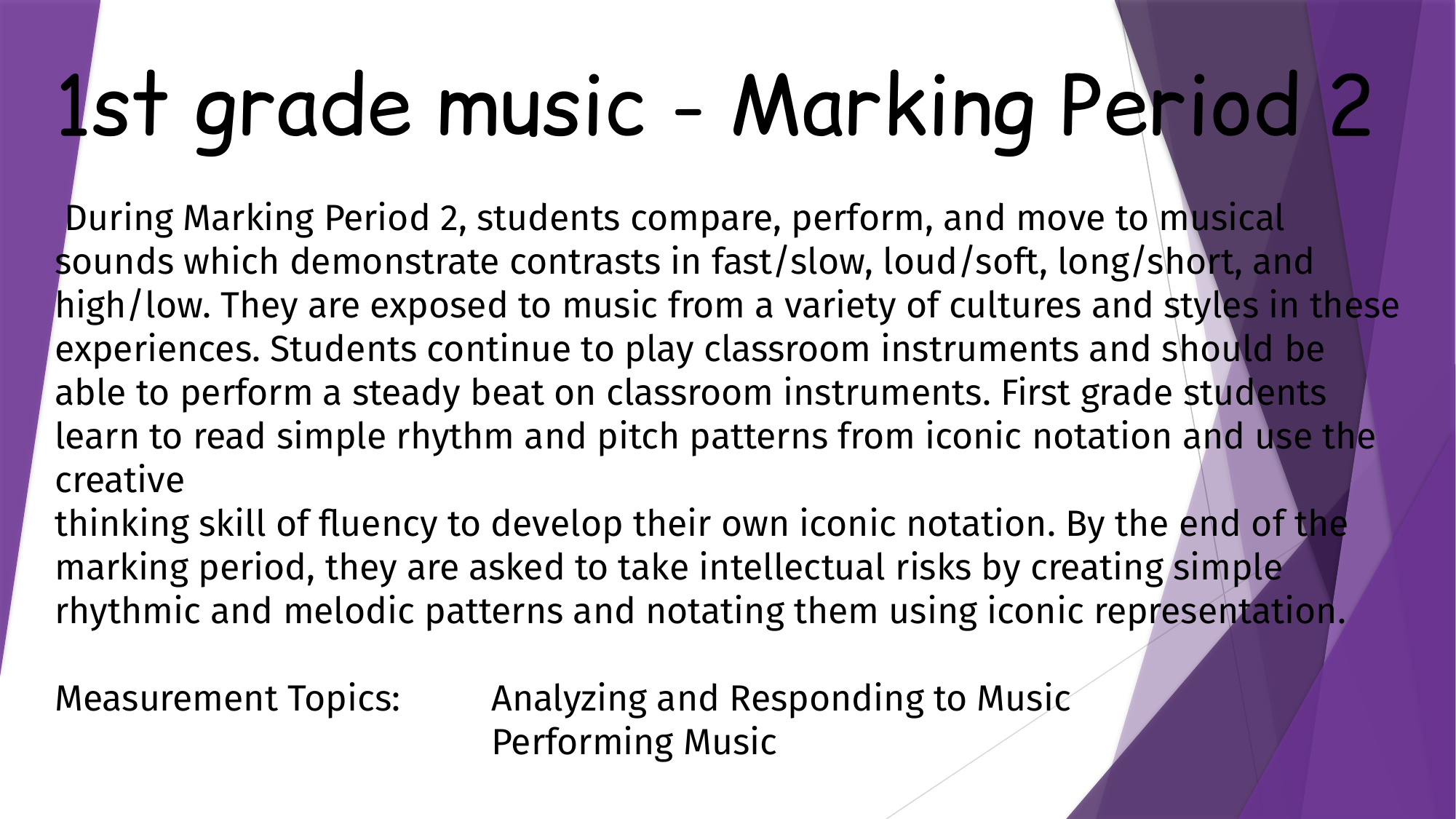

1st grade music - Marking Period 2

 During Marking Period 2, students compare, perform, and move to musical sounds which demonstrate contrasts in fast/slow, loud/soft, long/short, and high/low. They are exposed to music from a variety of cultures and styles in these
experiences. Students continue to play classroom instruments and should be able to perform a steady beat on classroom instruments. First grade students learn to read simple rhythm and pitch patterns from iconic notation and use the creative
thinking skill of fluency to develop their own iconic notation. By the end of the marking period, they are asked to take intellectual risks by creating simple rhythmic and melodic patterns and notating them using iconic representation.

Measurement Topics:  	Analyzing and Responding to Music
				Performing Music